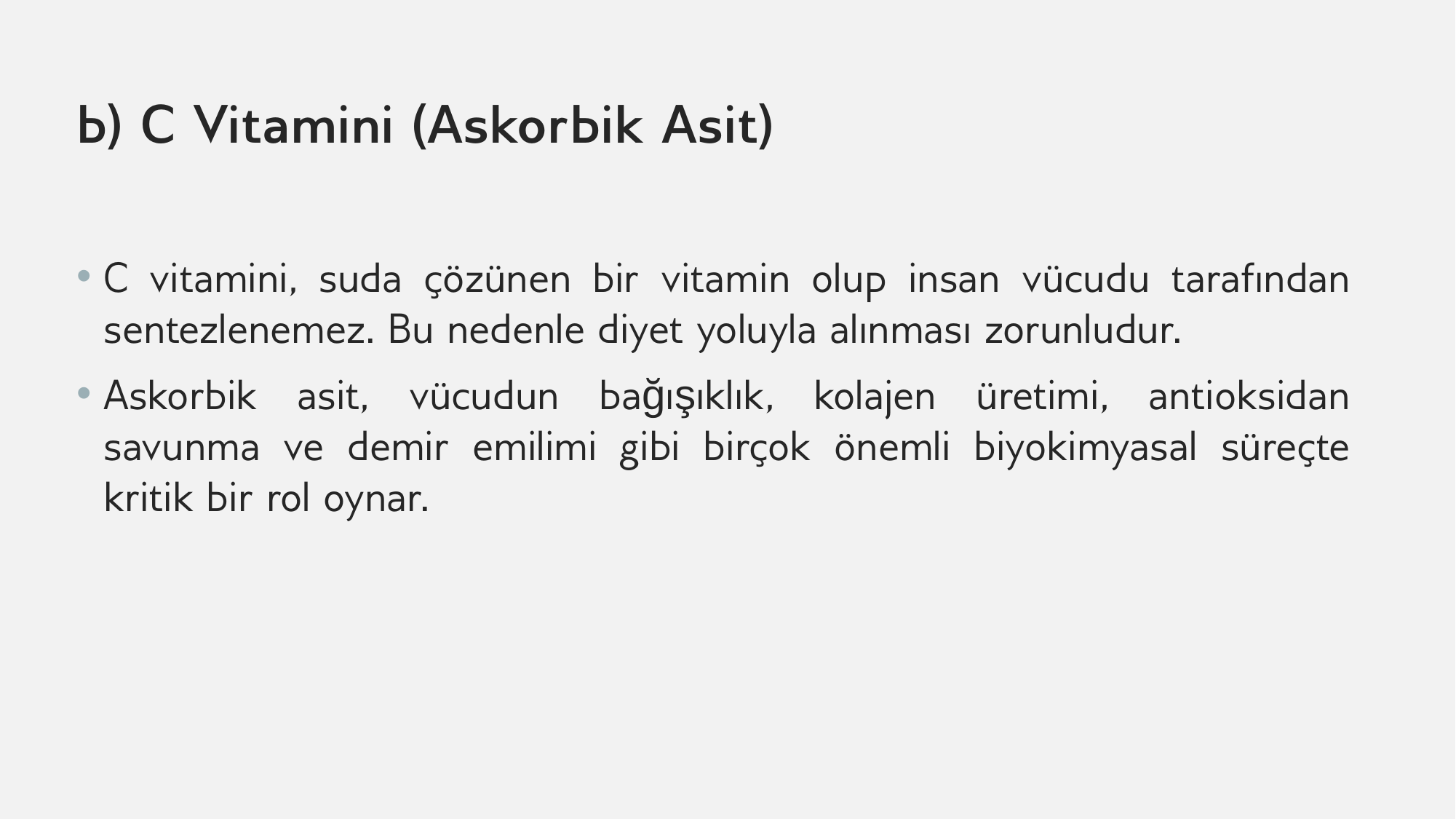

b) C Vitamini (Askorbik Asit)

C vitamini, suda çözünen bir vitamin olup insan vücudu tarafından sentezlenemez. Bu nedenle diyet yoluyla alınması zorunludur.
Askorbik asit, vücudun bağışıklık, kolajen üretimi, antioksidan savunma ve demir emilimi gibi birçok önemli biyokimyasal süreçte kritik bir rol oynar.